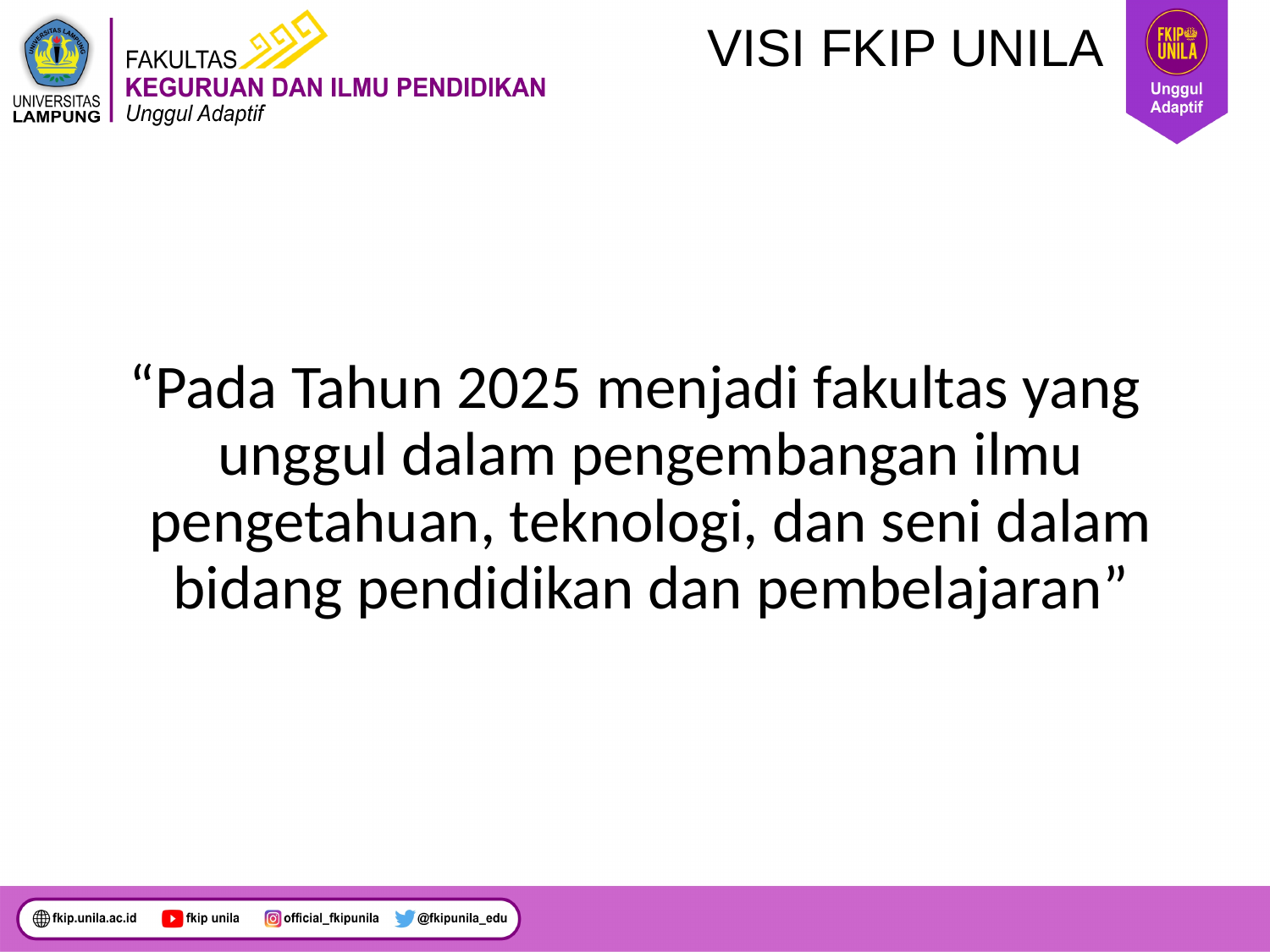

# VISI FKIP UNILA
“Pada Tahun 2025 menjadi fakultas yang unggul dalam pengembangan ilmu pengetahuan, teknologi, dan seni dalam bidang pendidikan dan pembelajaran”